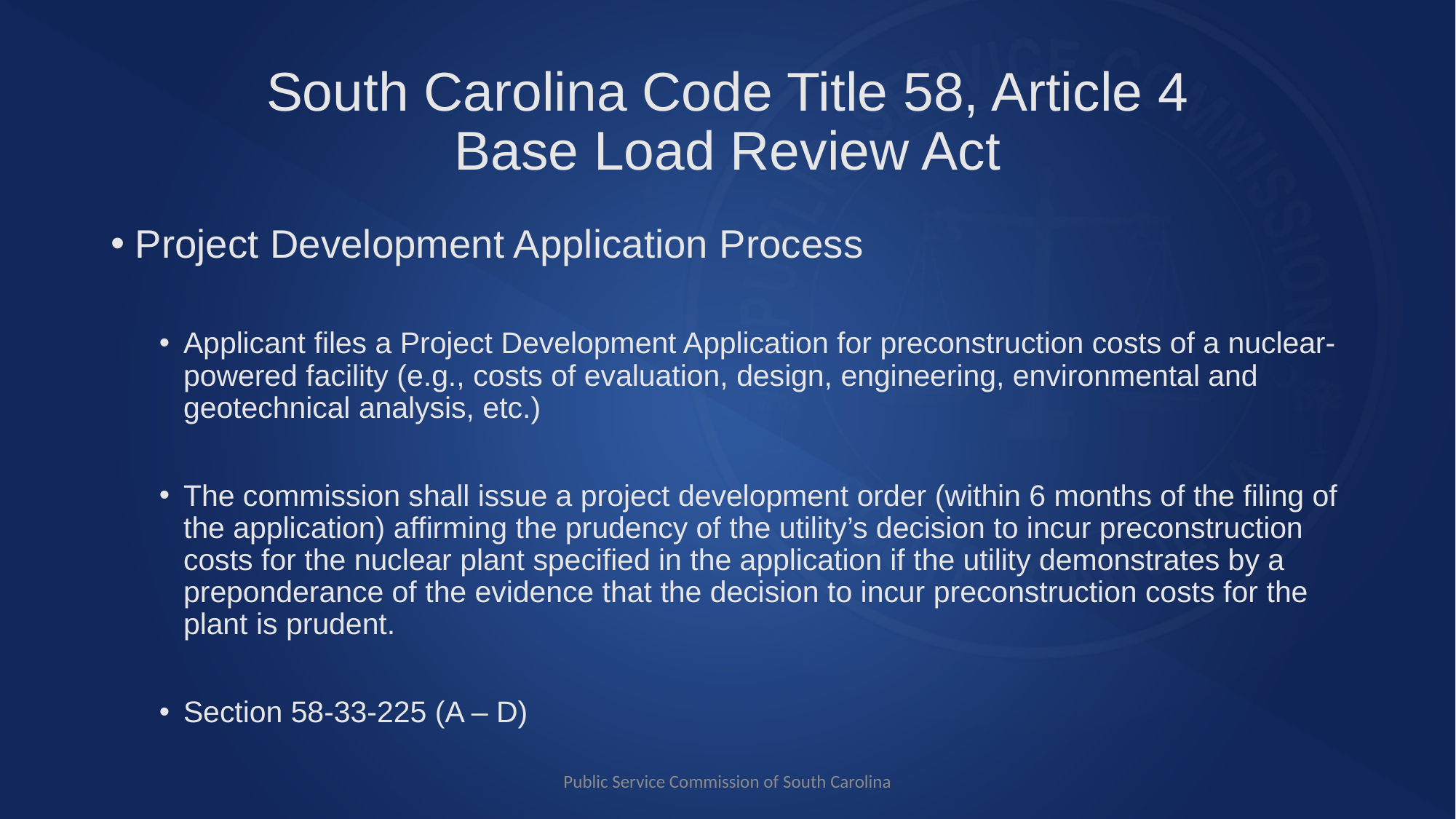

# South Carolina Code Title 58, Article 4 Base Load Review Act
Project Development Application Process

Applicant files a Project Development Application for preconstruction costs of a nuclear-powered facility (e.g., costs of evaluation, design, engineering, environmental and geotechnical analysis, etc.)

The commission shall issue a project development order (within 6 months of the filing of the application) affirming the prudency of the utility’s decision to incur preconstruction costs for the nuclear plant specified in the application if the utility demonstrates by a preponderance of the evidence that the decision to incur preconstruction costs for the plant is prudent.

Section 58-33-225 (A – D)
Public Service Commission of South Carolina